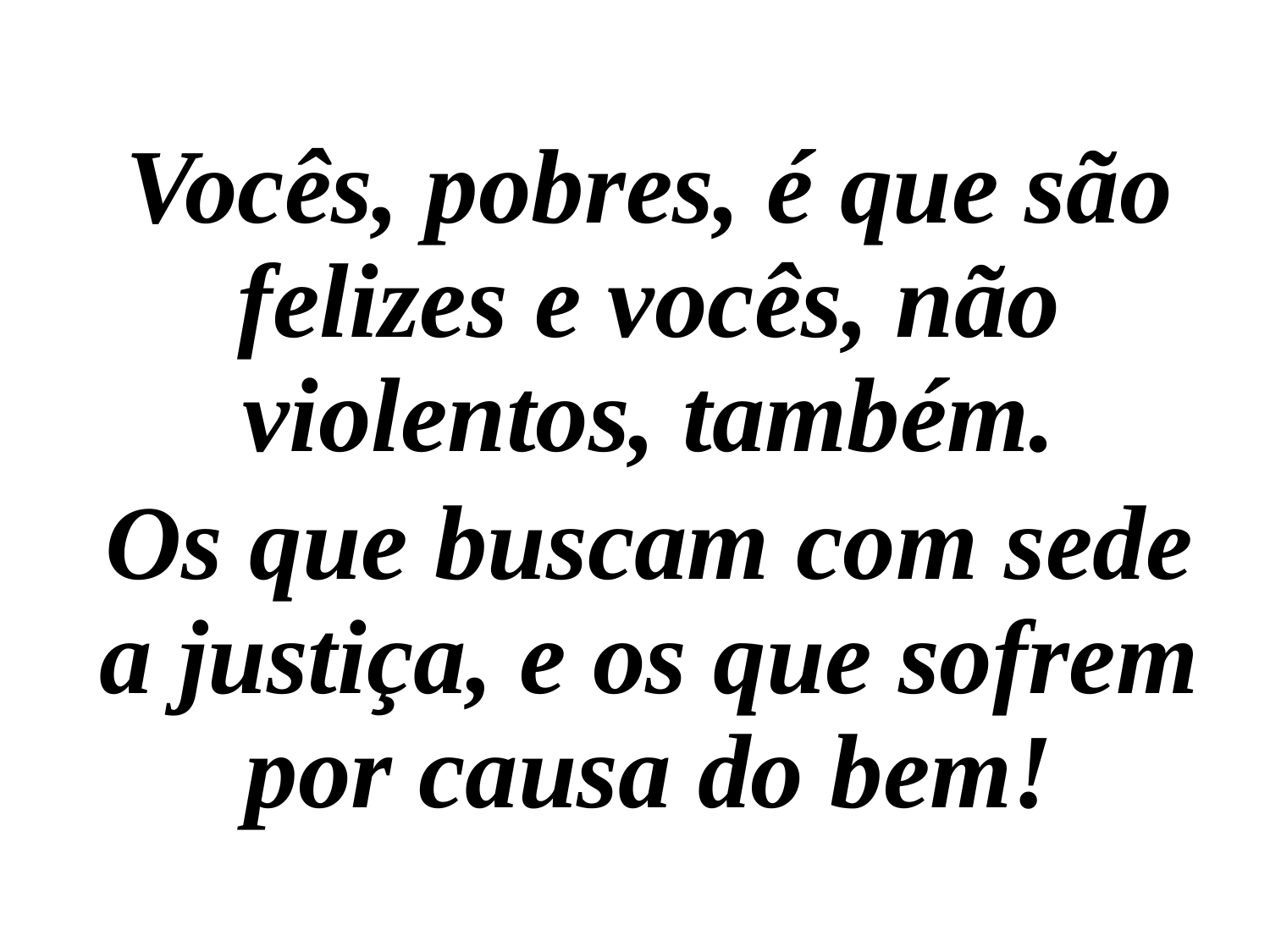

Vocês, pobres, é que são felizes e vocês, não violentos, também.
Os que buscam com sede a justiça, e os que sofrem por causa do bem!